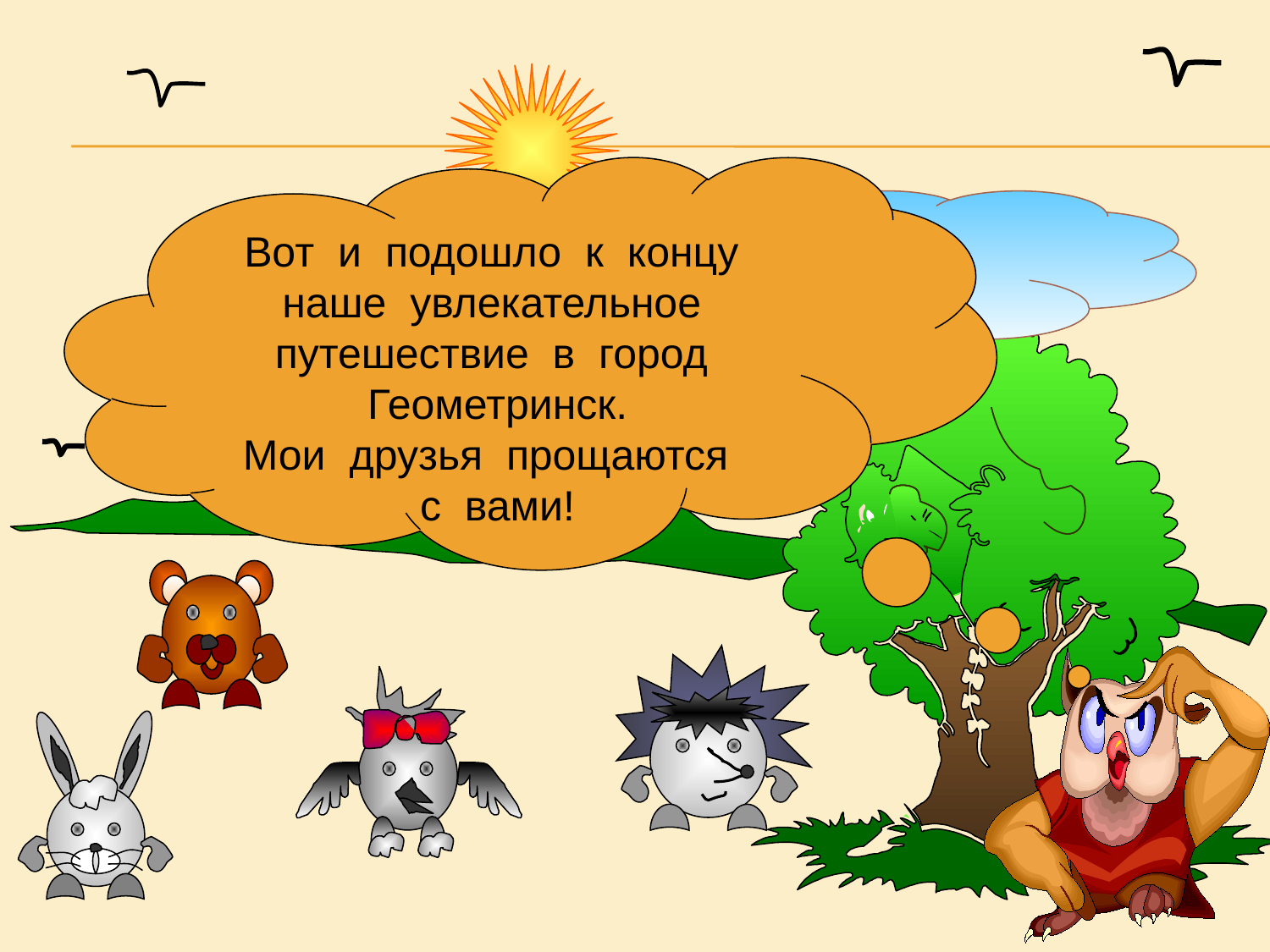

Вот  и  подошло  к  концу  наше  увлекательное  путешествие  в  город  Геометринск.
Мои  друзья  прощаются
с  вами!
Встретимся  на  следующем  уроке!